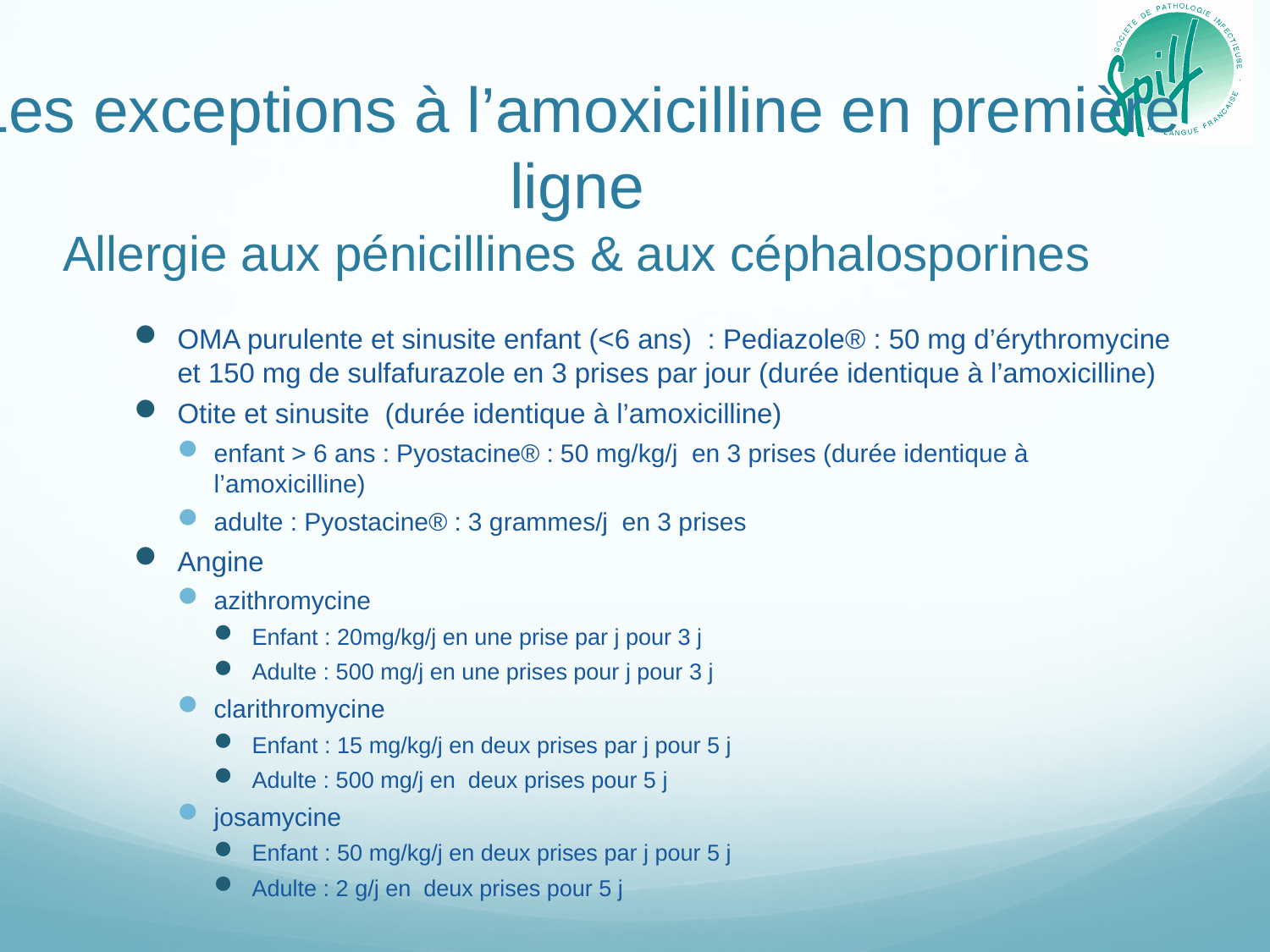

# Les exceptions à l’amoxicilline en première ligne Allergie aux pénicillines & aux céphalosporines
OMA purulente et sinusite enfant (<6 ans)  : Pediazole® : 50 mg d’érythromycine et 150 mg de sulfafurazole en 3 prises par jour (durée identique à l’amoxicilline)
Otite et sinusite  (durée identique à l’amoxicilline)
enfant > 6 ans : Pyostacine® : 50 mg/kg/j  en 3 prises (durée identique à l’amoxicilline)
adulte : Pyostacine® : 3 grammes/j  en 3 prises
Angine
azithromycine
Enfant : 20mg/kg/j en une prise par j pour 3 j
Adulte : 500 mg/j en une prises pour j pour 3 j
clarithromycine
Enfant : 15 mg/kg/j en deux prises par j pour 5 j
Adulte : 500 mg/j en  deux prises pour 5 j
josamycine
Enfant : 50 mg/kg/j en deux prises par j pour 5 j
Adulte : 2 g/j en  deux prises pour 5 j